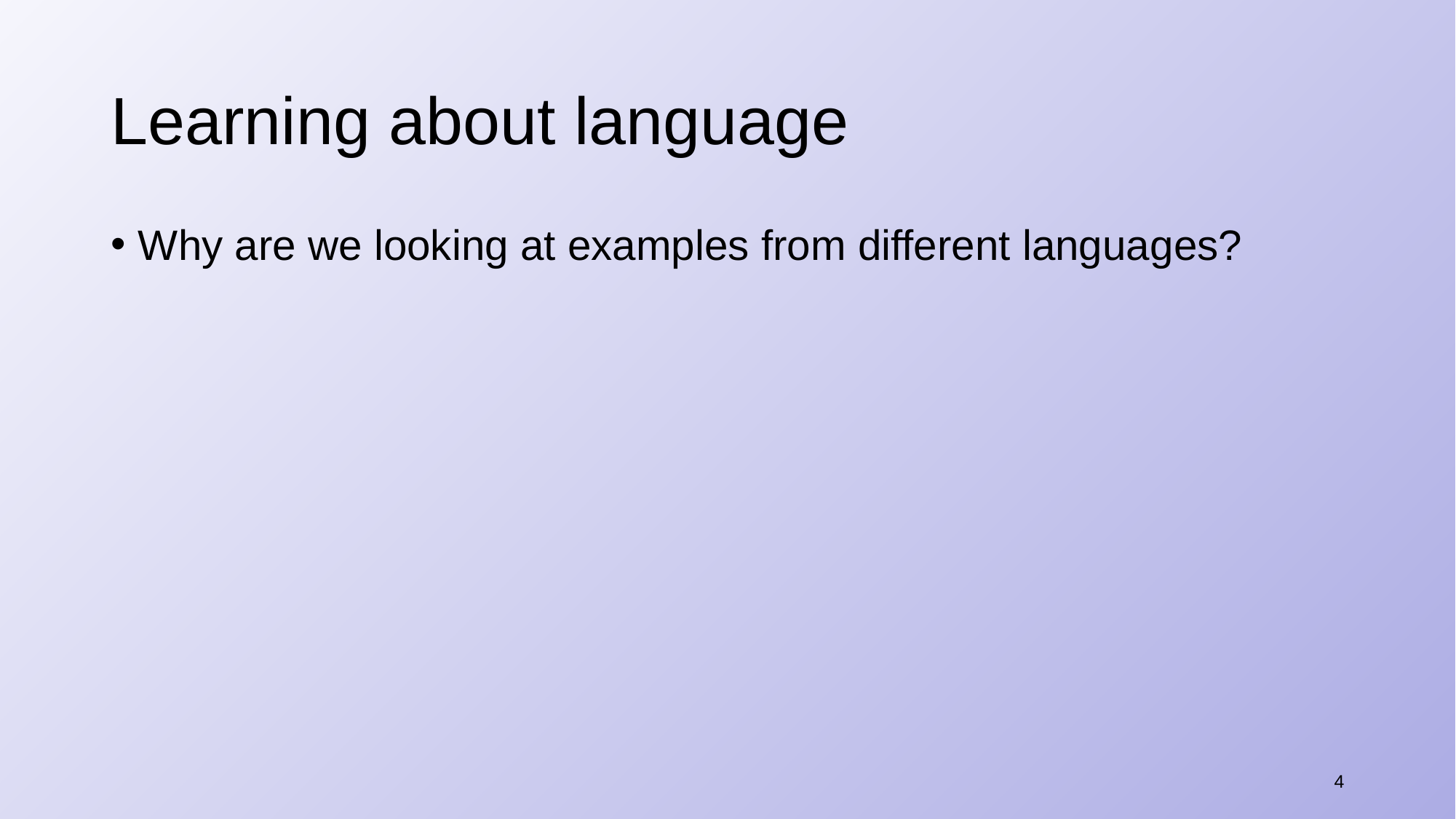

# Learning about language
Why are we looking at examples from different languages?
4